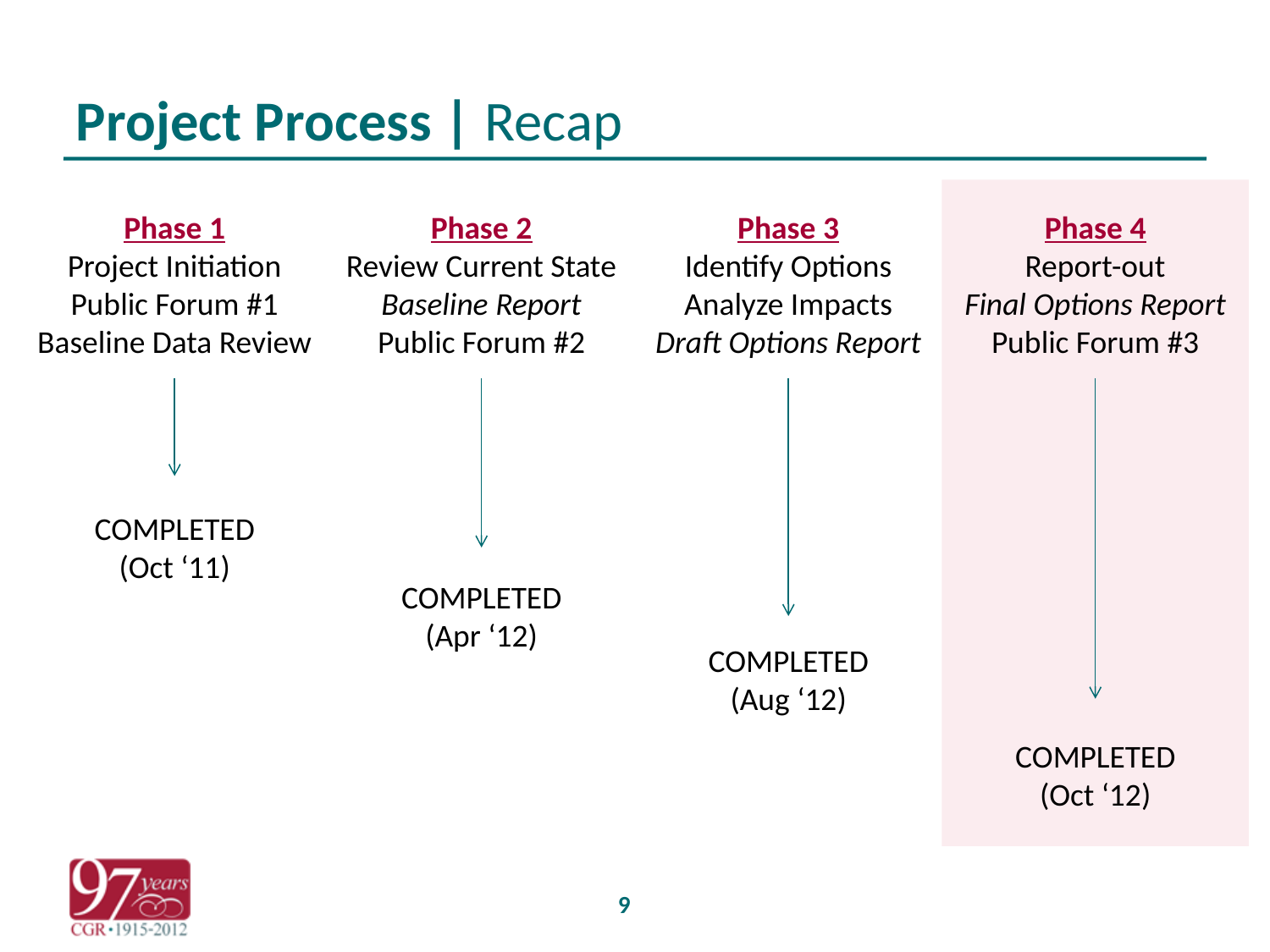

# Project Process | Recap

Phase 1
Project Initiation
Public Forum #1
Baseline Data Review
Phase 2
Review Current State
Baseline Report
Public Forum #2
Phase 3
Identify Options
Analyze Impacts
Draft Options Report
Phase 4
Report-out
Final Options Report
Public Forum #3
COMPLETED
(Oct ‘11)
COMPLETED
(Apr ‘12)
COMPLETED
(Aug ‘12)
COMPLETED
(Oct ‘12)
9